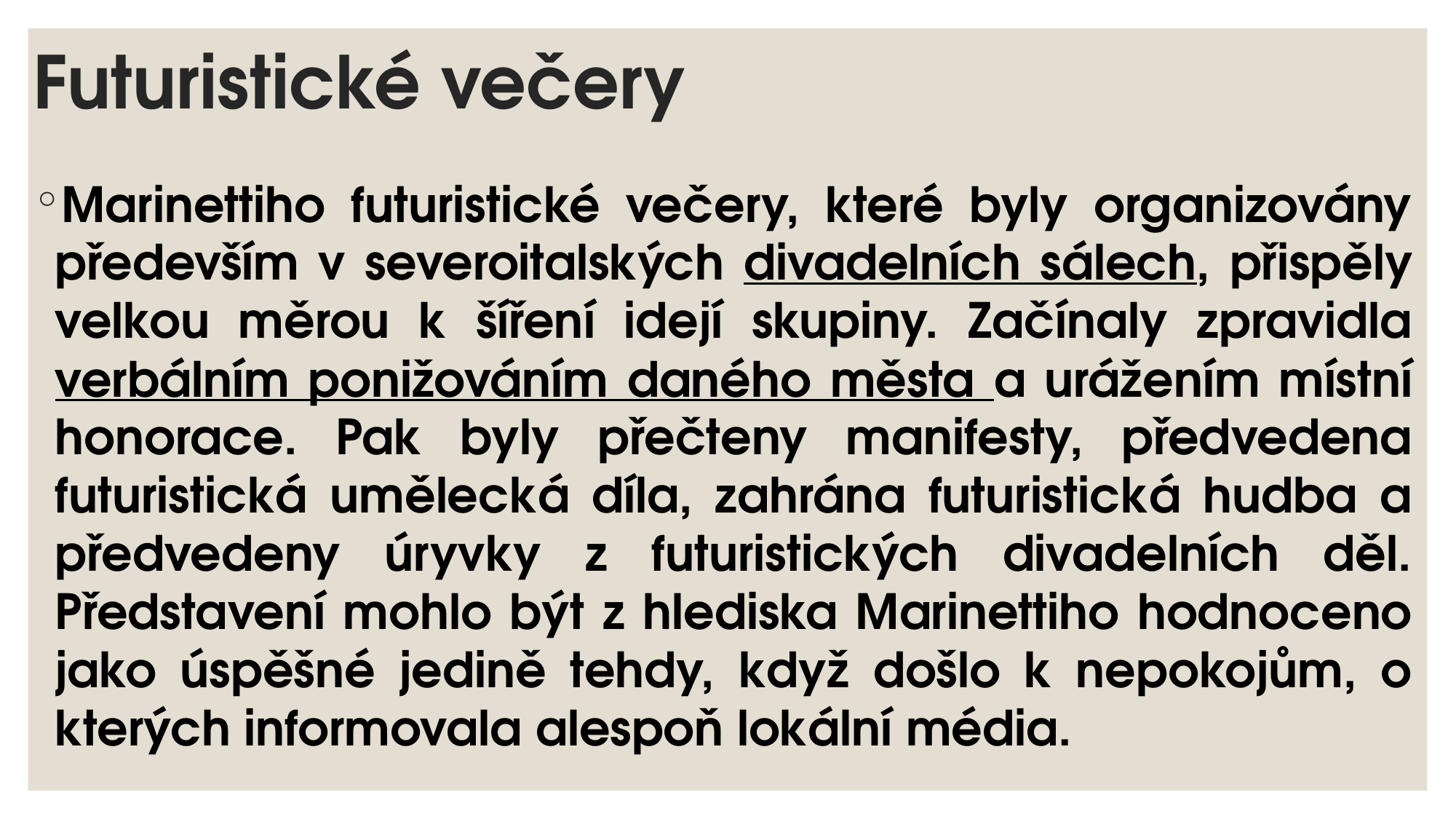

# Futuristické večery
Marinettiho futuristické večery, které byly organizovány především v severoitalských divadelních sálech, přispěly velkou měrou k šíření idejí skupiny. Začínaly zpravidla verbálním ponižováním daného města a urážením místní honorace. Pak byly přečteny manifesty, předvedena futuristická umělecká díla, zahrána futuristická hudba a předvedeny úryvky z futuristických divadelních děl. Představení mohlo být z hlediska Marinettiho hodnoceno jako úspěšné jedině tehdy, když došlo k nepokojům, o kterých informovala alespoň lokální média.